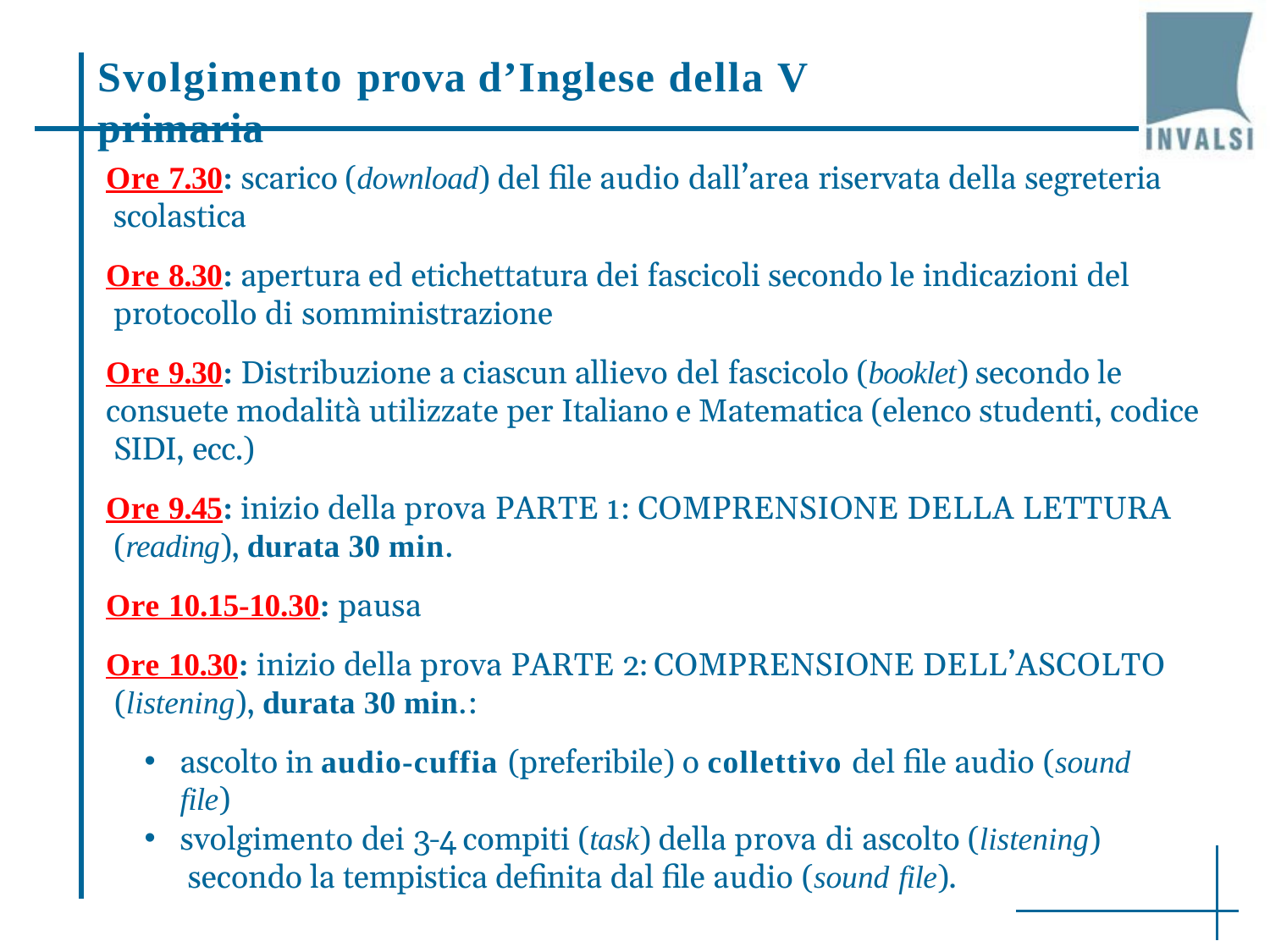

# Svolgimento prova d’Inglese della V primaria
Ore 7.30: scarico (download) del file audio dall’area riservata della segreteria  scolastica
Ore 8.30: apertura ed etichettatura dei fascicoli secondo le indicazioni del  protocollo di somministrazione
Ore 9.30: Distribuzione a ciascun allievo del fascicolo (booklet) secondo le  consuete modalità utilizzate per Italiano e Matematica (elenco studenti, codice  SIDI, ecc.)
Ore 9.45: inizio della prova PARTE 1: COMPRENSIONE DELLA LETTURA  (reading), durata 30 min.
Ore 10.15-10.30: pausa
Ore 10.30: inizio della prova PARTE 2: COMPRENSIONE DELL’ASCOLTO  (listening), durata 30 min.:
ascolto in audio-cuffia (preferibile) o collettivo del file audio (sound file)
svolgimento dei 3-4 compiti (task) della prova di ascolto (listening)  secondo la tempistica definita dal file audio (sound file).